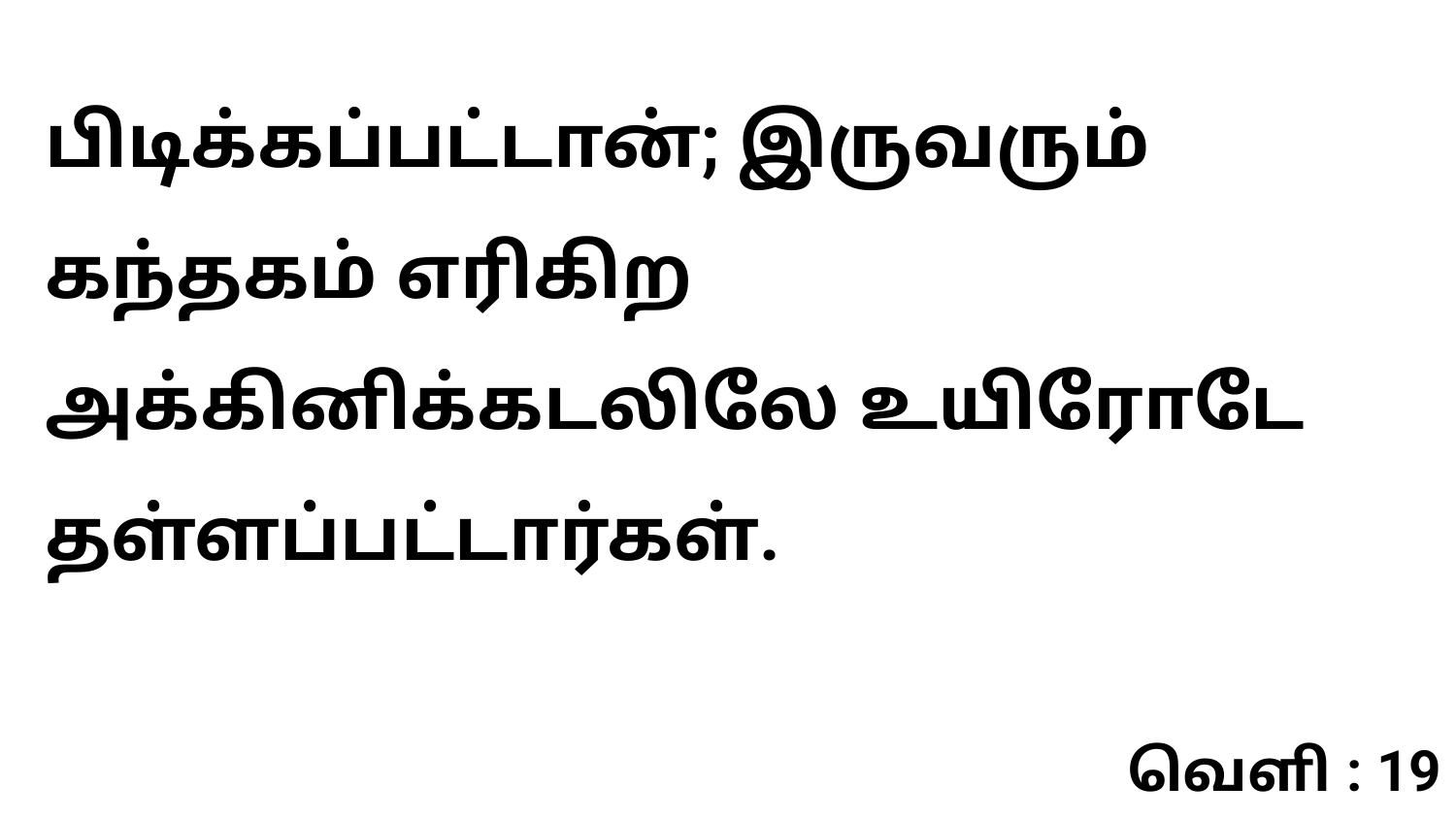

பிடிக்கப்பட்டான்; இருவரும் கந்தகம் எரிகிற அக்கினிக்கடலிலே உயிரோடே தள்ளப்பட்டார்கள்.
வெளி : 19